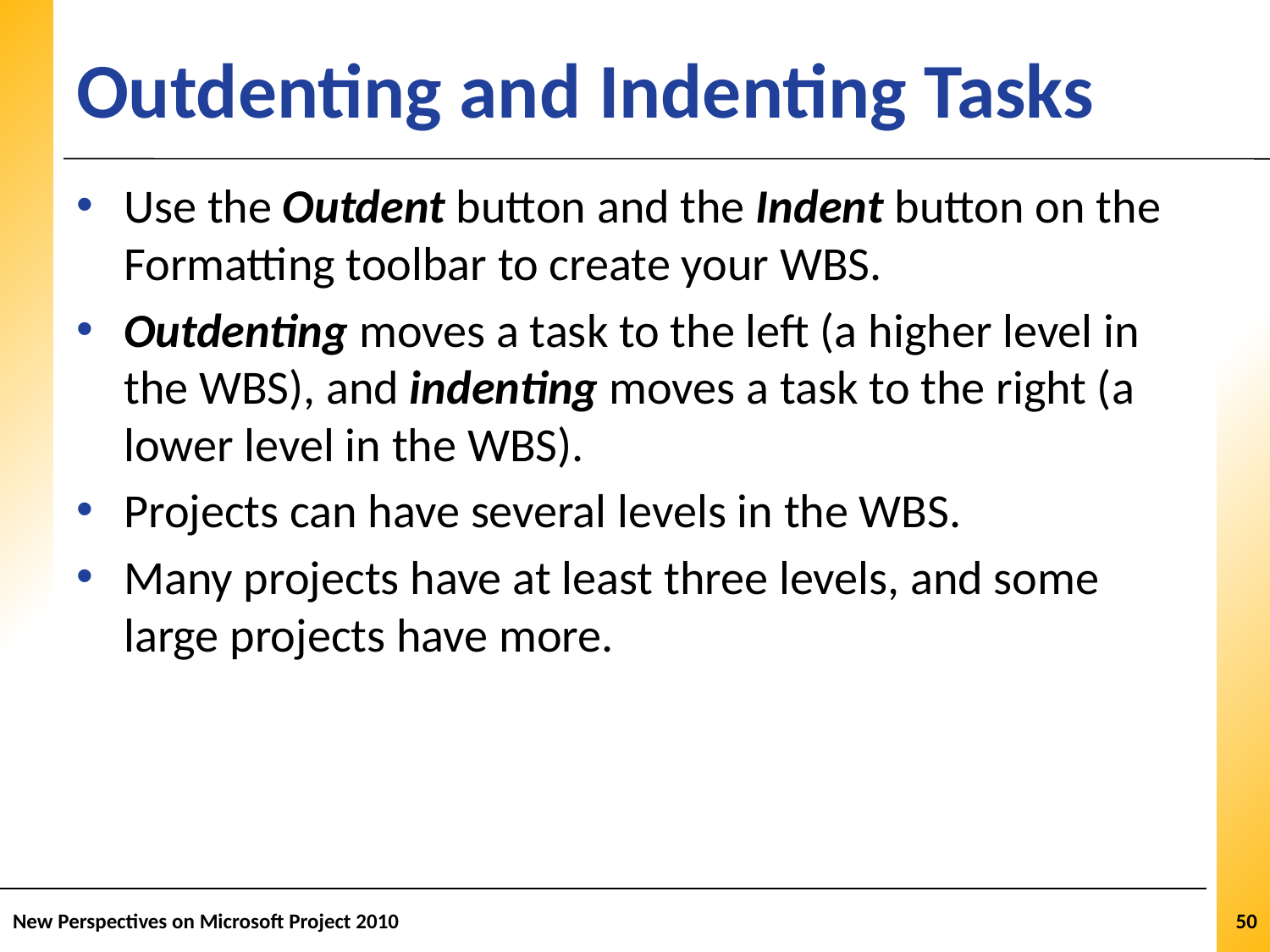

# Outdenting and Indenting Tasks
Use the Outdent button and the Indent button on the Formatting toolbar to create your WBS.
Outdenting moves a task to the left (a higher level in the WBS), and indenting moves a task to the right (a lower level in the WBS).
Projects can have several levels in the WBS.
Many projects have at least three levels, and some large projects have more.
New Perspectives on Microsoft Project 2010
50